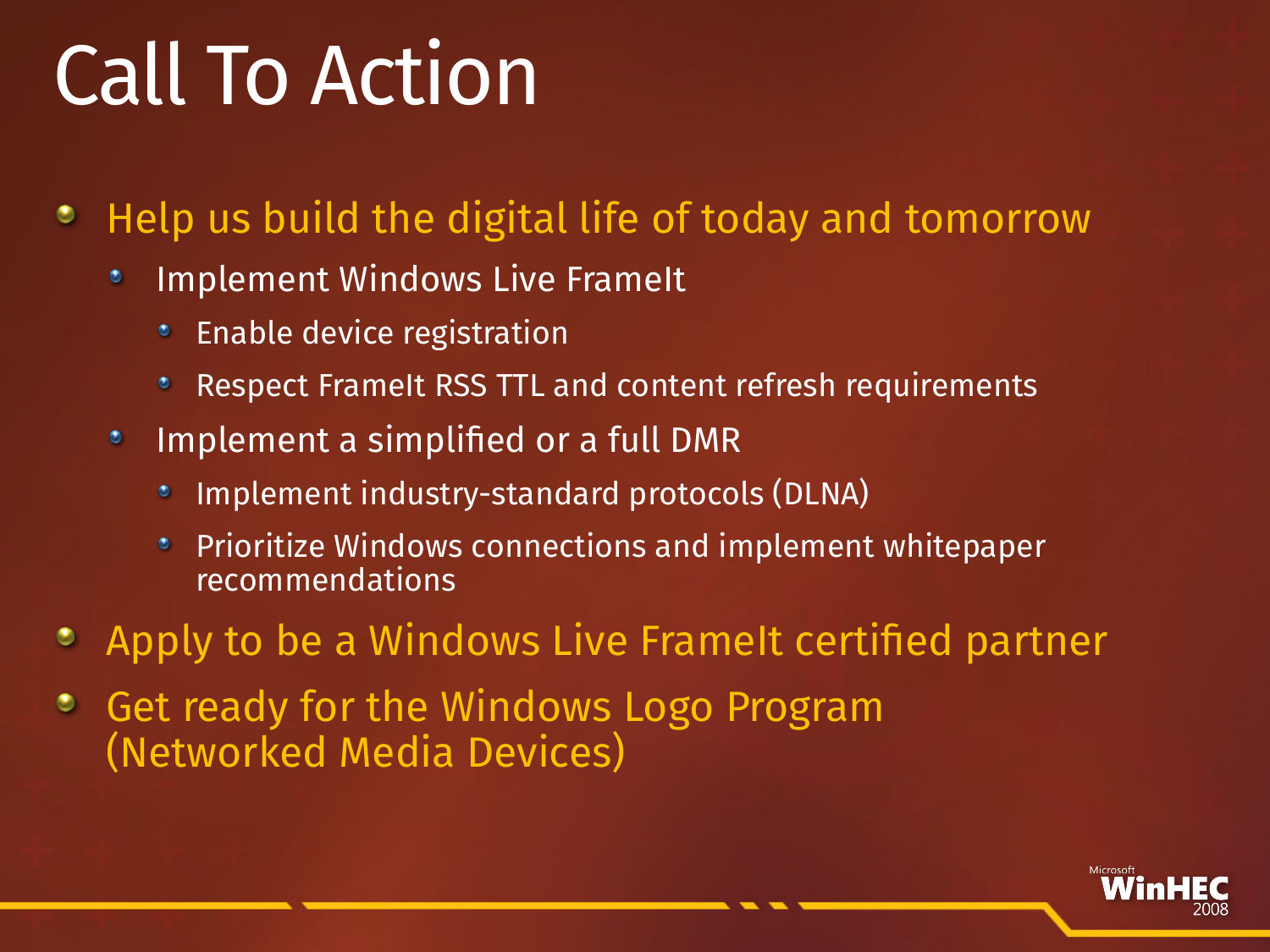

# Call To Action
Help us build the digital life of today and tomorrow
Implement Windows Live FrameIt
Enable device registration
Respect FrameIt RSS TTL and content refresh requirements
Implement a simplified or a full DMR
Implement industry-standard protocols (DLNA)
Prioritize Windows connections and implement whitepaper recommendations
Apply to be a Windows Live FrameIt certified partner
Get ready for the Windows Logo Program
(Networked Media Devices)